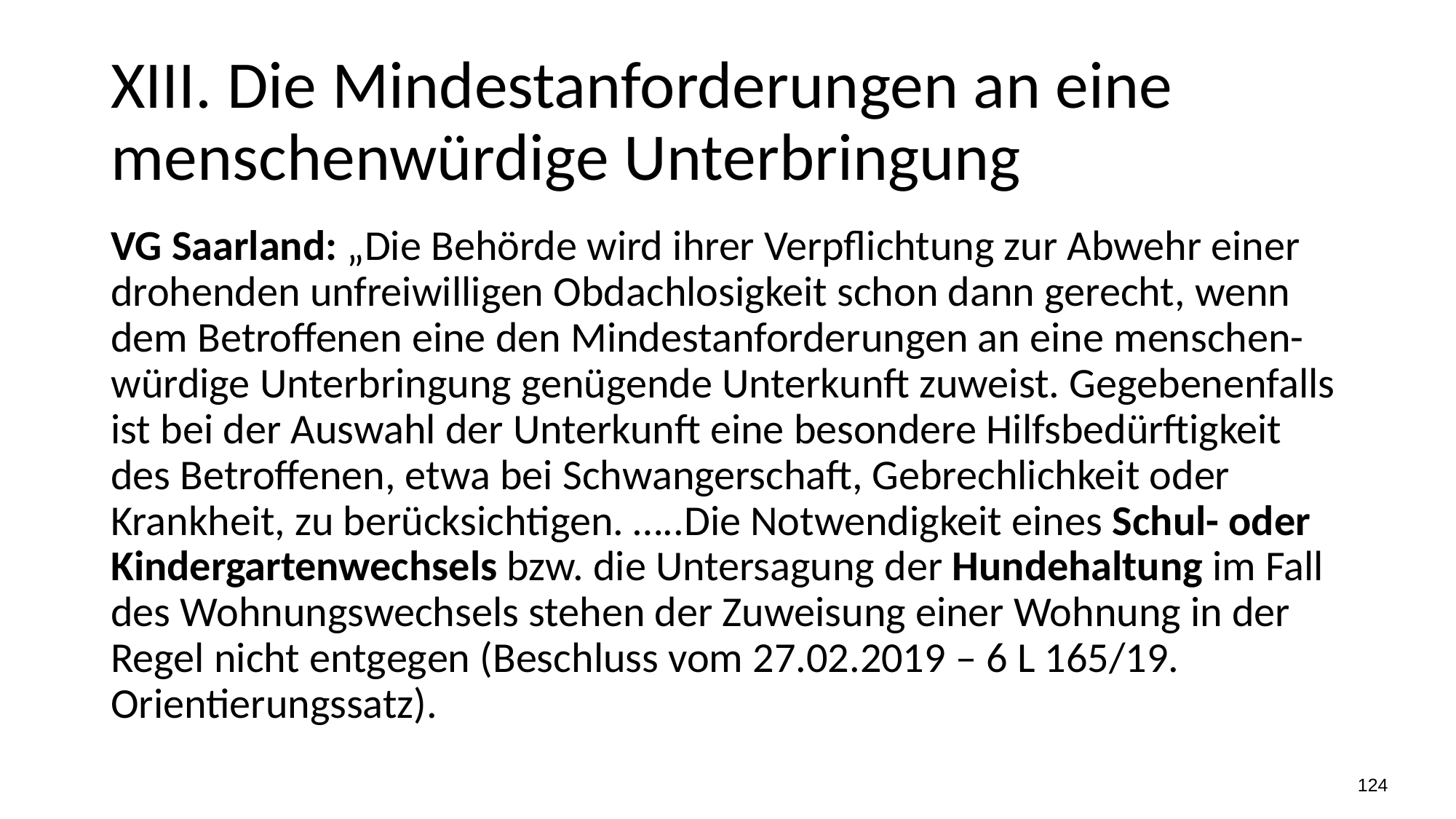

# XIII. Die Mindestanforderungen an eine menschenwürdige Unterbringung
VG Saarland: „Die Behörde wird ihrer Verpflichtung zur Abwehr einer drohenden unfreiwilligen Obdachlosigkeit schon dann gerecht, wenn dem Betroffenen eine den Mindestanforderungen an eine menschen-würdige Unterbringung genügende Unterkunft zuweist. Gegebenenfalls ist bei der Auswahl der Unterkunft eine besondere Hilfsbedürftigkeit des Betroffenen, etwa bei Schwangerschaft, Gebrechlichkeit oder Krankheit, zu berücksichtigen. …..Die Notwendigkeit eines Schul- oder Kindergartenwechsels bzw. die Untersagung der Hundehaltung im Fall des Wohnungswechsels stehen der Zuweisung einer Wohnung in der Regel nicht entgegen (Beschluss vom 27.02.2019 – 6 L 165/19. Orientierungssatz).
124